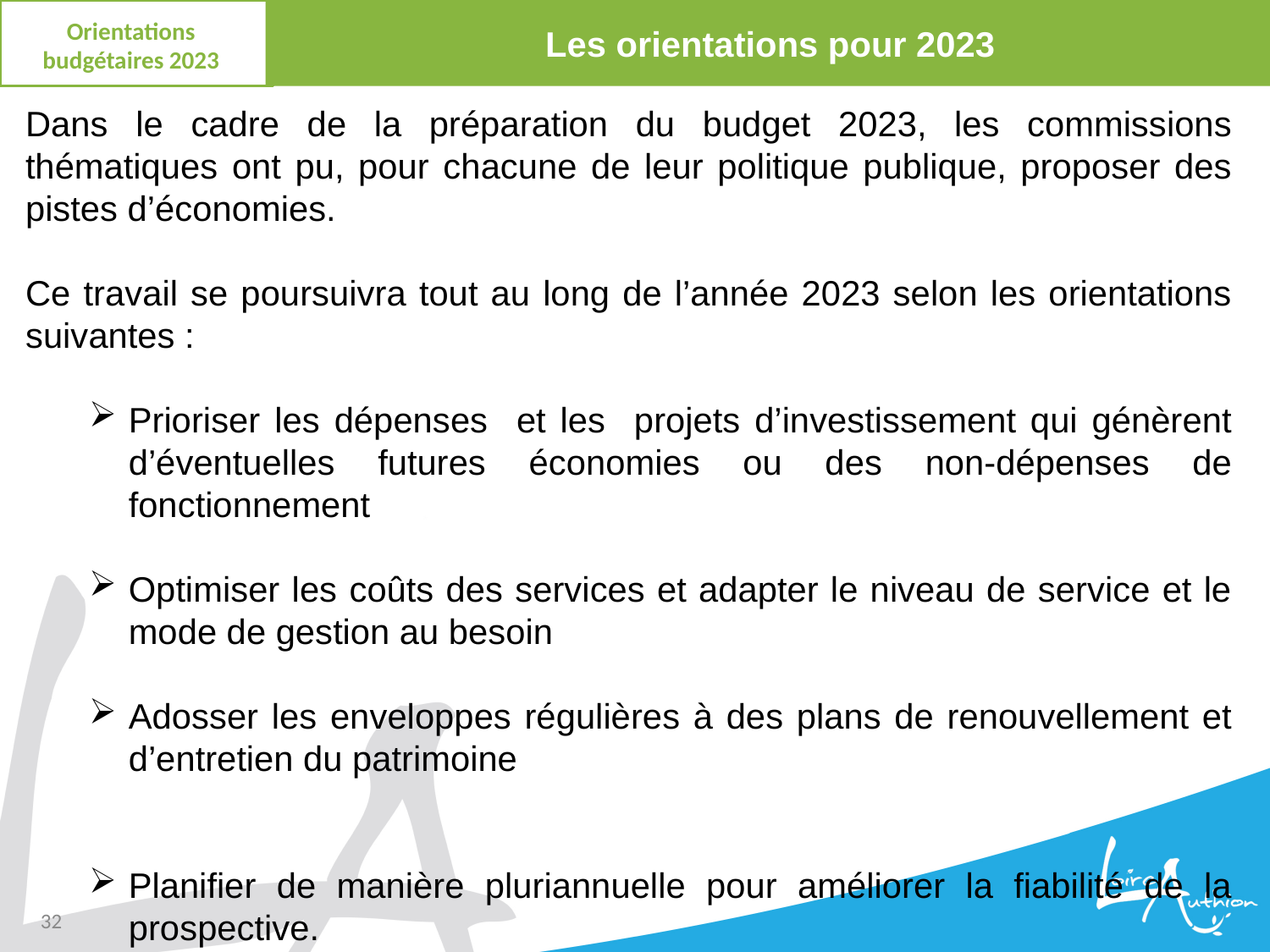

Les orientations pour 2023
Orientations budgétaires 2023
Dans le cadre de la préparation du budget 2023, les commissions thématiques ont pu, pour chacune de leur politique publique, proposer des pistes d’économies.

Ce travail se poursuivra tout au long de l’année 2023 selon les orientations suivantes :

Prioriser les dépenses  et les  projets d’investissement qui génèrent d’éventuelles futures économies ou des non-dépenses de fonctionnement

Optimiser les coûts des services et adapter le niveau de service et le mode de gestion au besoin

Adosser les enveloppes régulières à des plans de renouvellement et d’entretien du patrimoine

Planifier de manière pluriannuelle pour améliorer la fiabilité de la prospective.
32